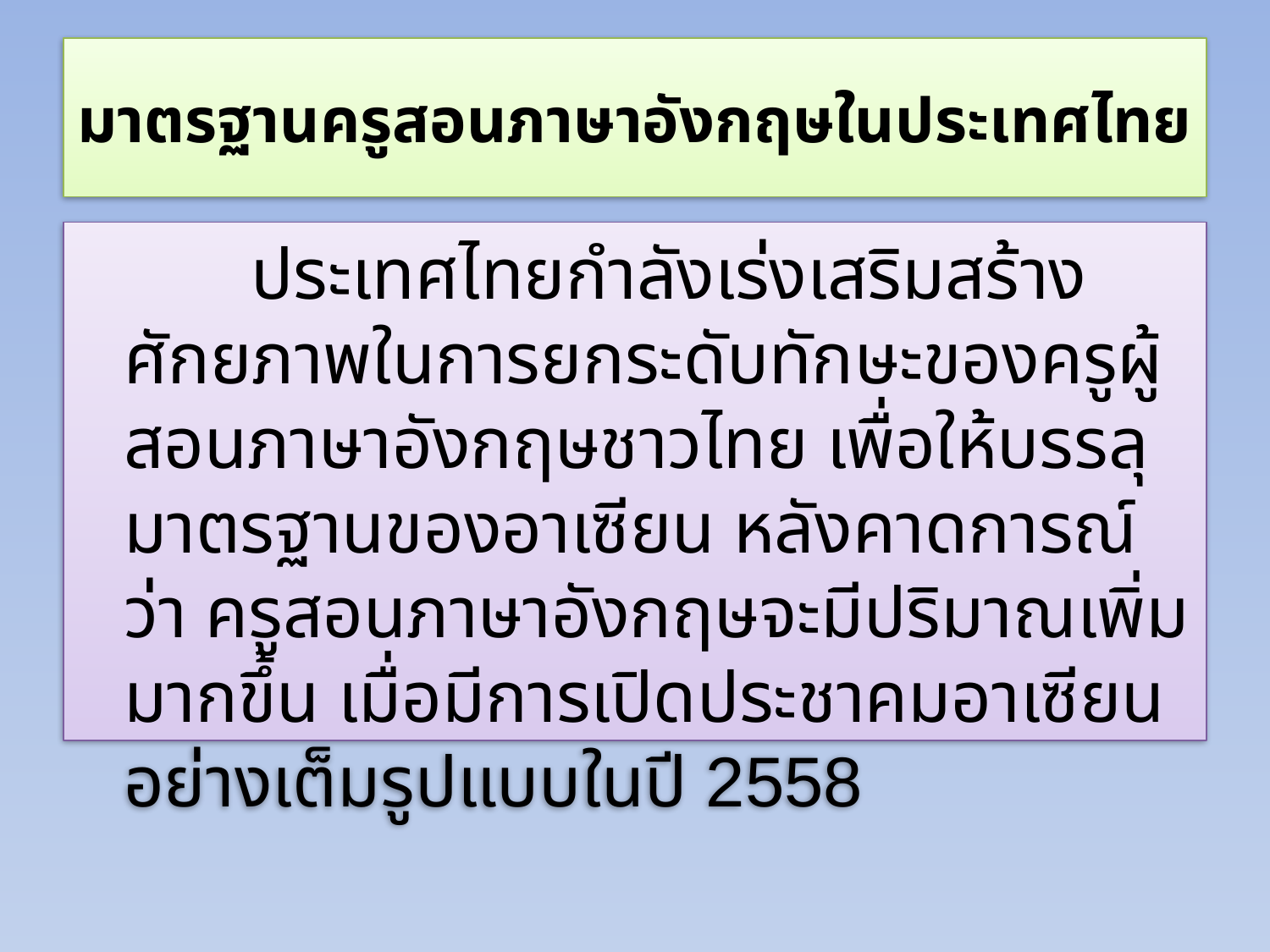

# มาตรฐานครูสอนภาษาอังกฤษในประเทศไทย
		ประเทศไทยกำลังเร่งเสริมสร้างศักยภาพในการยกระดับทักษะของครูผู้สอนภาษาอังกฤษชาวไทย เพื่อให้บรรลุมาตรฐานของอาเซียน หลังคาดการณ์ว่า ครูสอนภาษาอังกฤษจะมีปริมาณเพิ่มมากขึ้น เมื่อมีการเปิดประชาคมอาเซียนอย่างเต็มรูปแบบในปี 2558